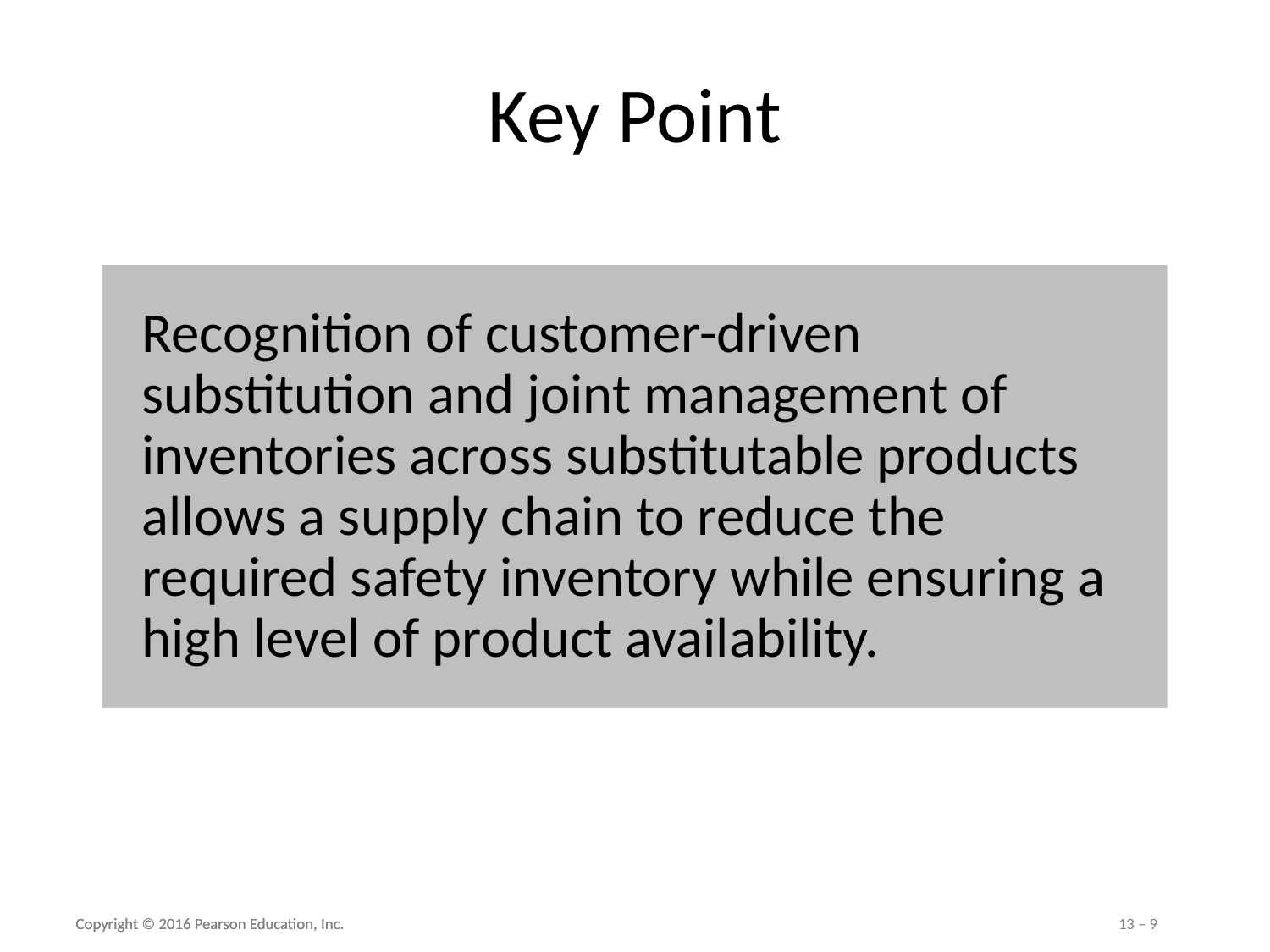

# Key Point
Recognition of customer-driven substitution and joint management of inventories across substitutable products allows a supply chain to reduce the required safety inventory while ensuring a high level of product availability.